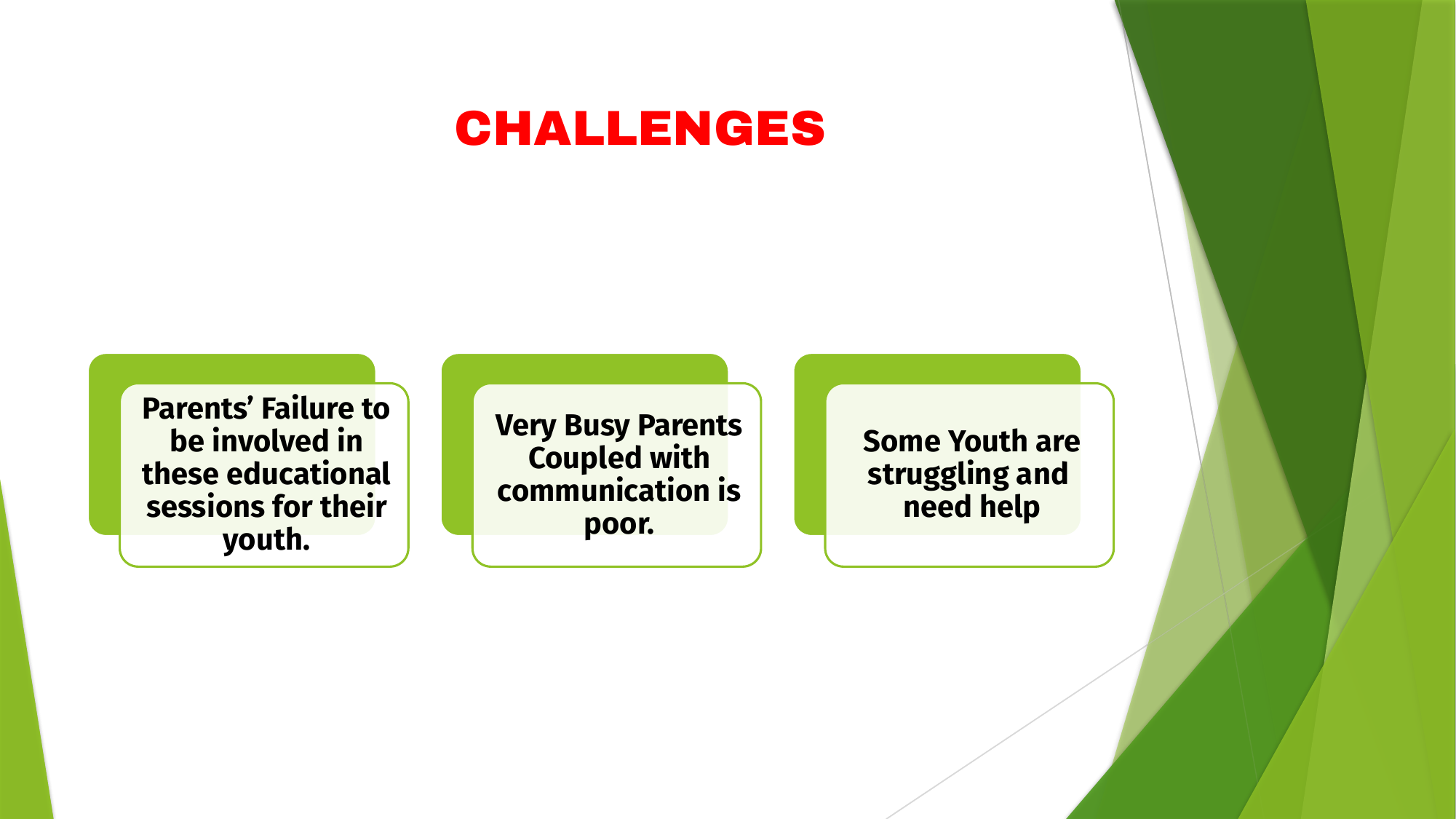

# CHALLENGES
Parents’ Failure to be involved in these educational sessions for their youth.
Very Busy Parents  Coupled with  communication is poor.
Some Youth are struggling and  need help